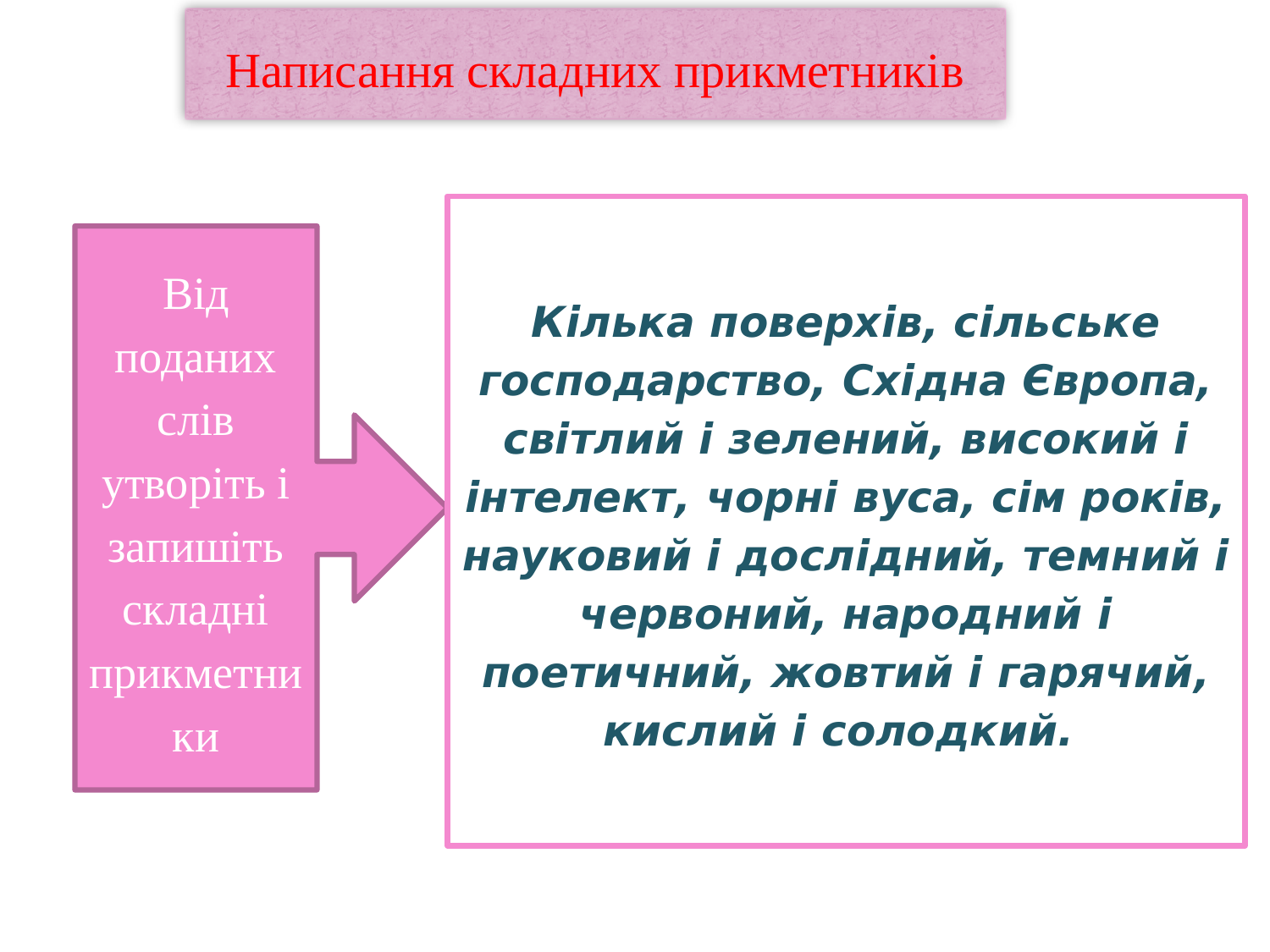

Написання складних прикметників

Кілька поверхів, сільське господарство, Східна Європа, світлий і зелений, високий і інтелект, чорні вуса, сім років, науковий і дослідний, темний і червоний, народний і поетичний, жовтий і гарячий, кислий і солодкий.
Від поданих слів утворіть і запишіть складні прикметники